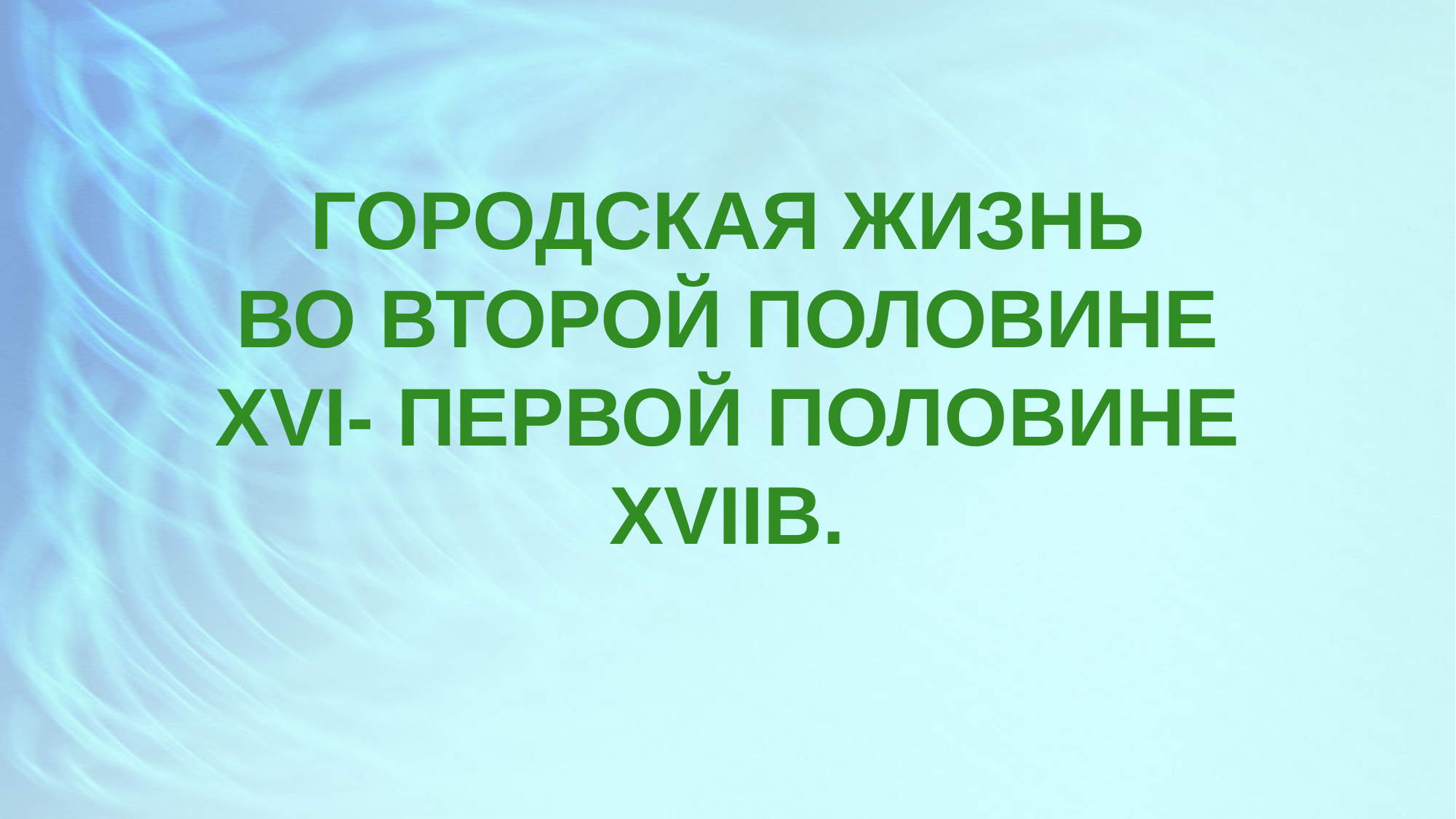

ГОРОДСКАЯ ЖИЗНЬ
ВО ВТОРОЙ ПОЛОВИНЕ XVI- ПЕРВОЙ ПОЛОВИНЕ XVIIВ.